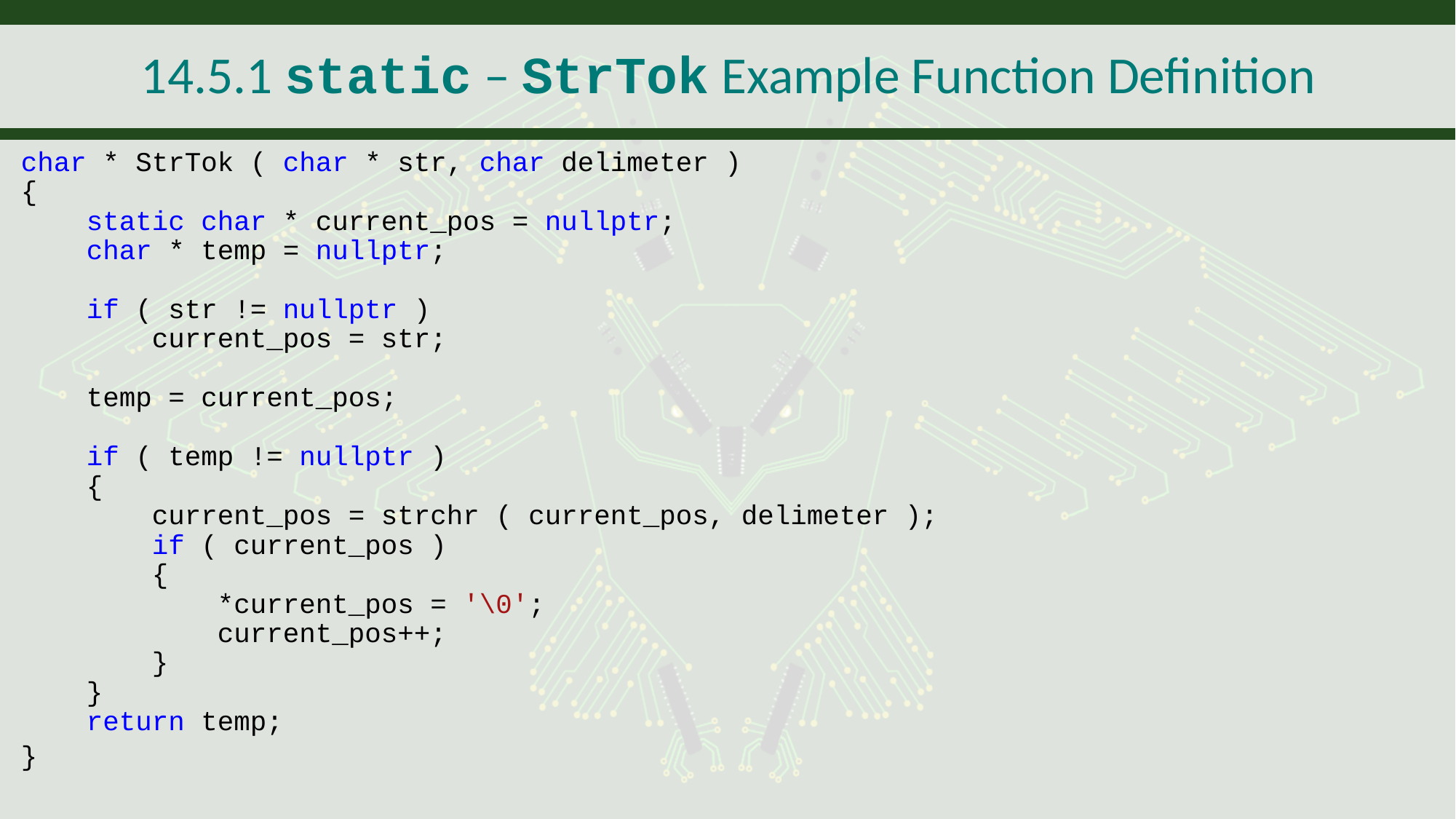

# 14.5.1 static – StrTok Example Function Definition
char * StrTok ( char * str, char delimeter )
{
    static char * current_pos = nullptr;
    char * temp = nullptr;

    if ( str != nullptr )
        current_pos = str;

    temp = current_pos;

    if ( temp != nullptr )
    {
        current_pos = strchr ( current_pos, delimeter );
        if ( current_pos )
        {
            *current_pos = '\0';
            current_pos++;
        }
    }
    return temp;
}